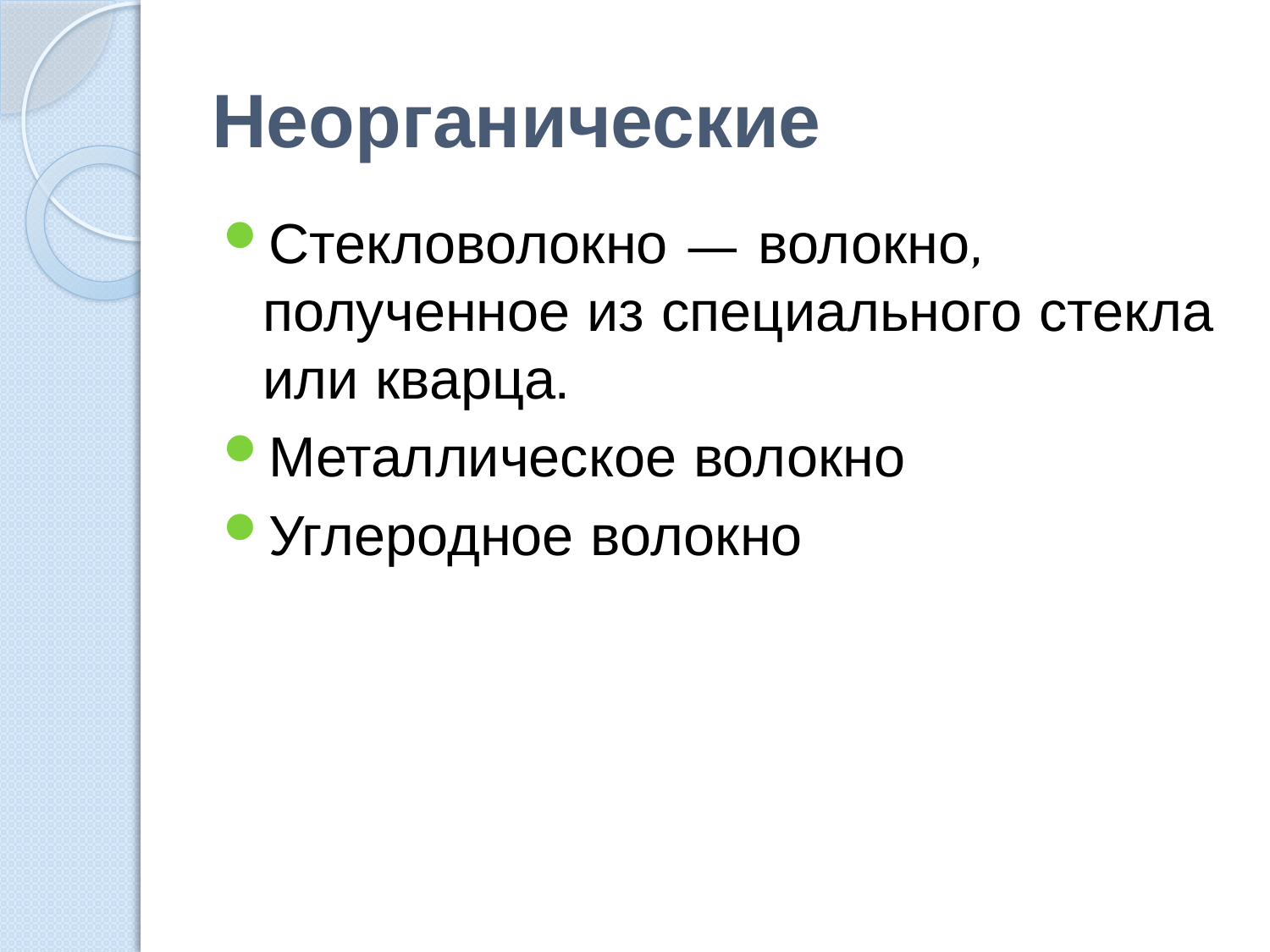

# Неорганические
Стекловолокно — волокно, полученное из специального стекла или кварца.
Металлическое волокно
Углеродное волокно